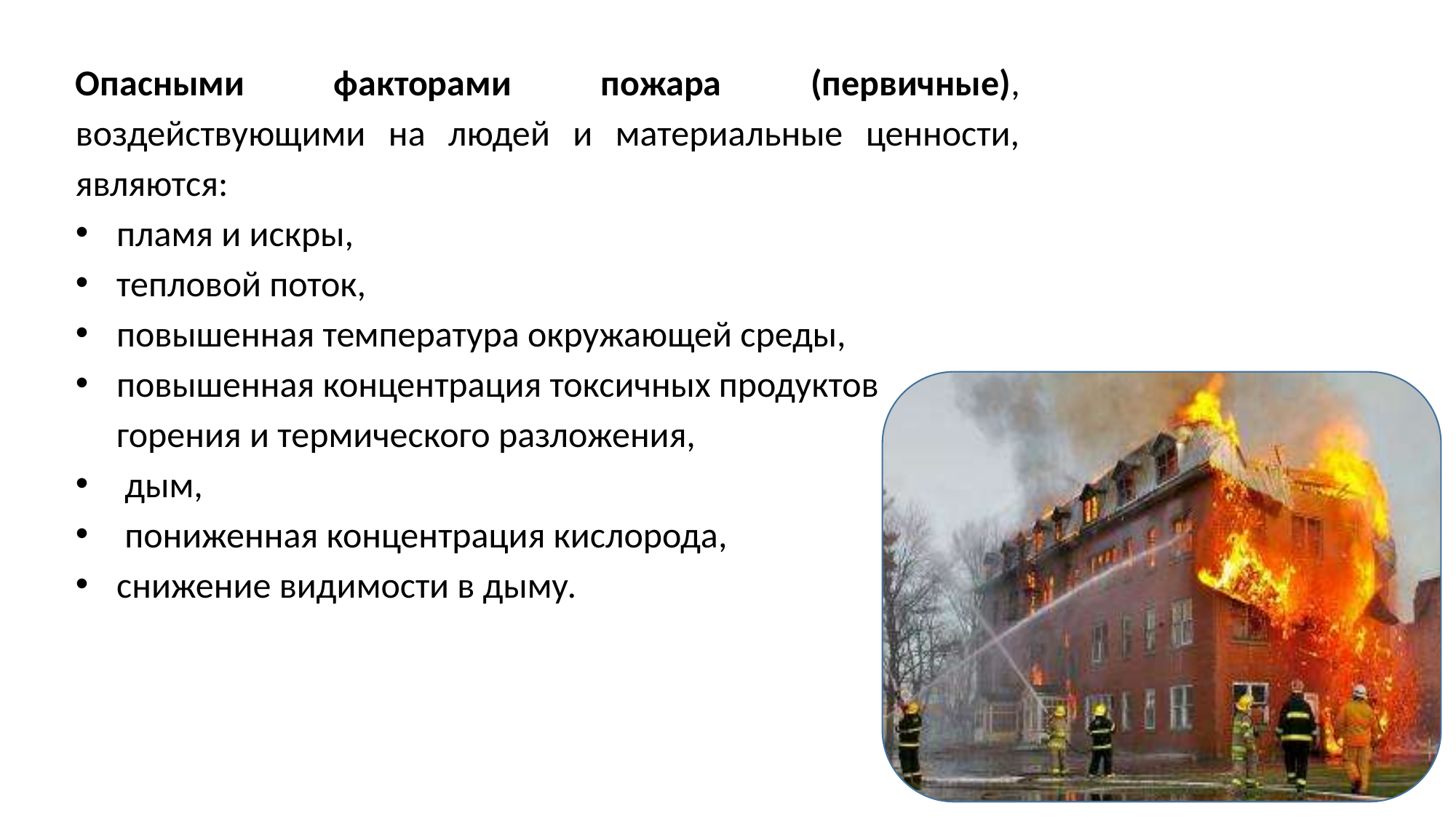

Опасными факторами пожара (первичные), воздействующими на людей и материальные ценности, являются:
пламя и искры,
тепловой поток,
повышенная температура окружающей среды,
повышенная концентрация токсичных продуктов
     горения и термического разложения,
 дым,
 пониженная концентрация кислорода,
снижение видимости в дыму.